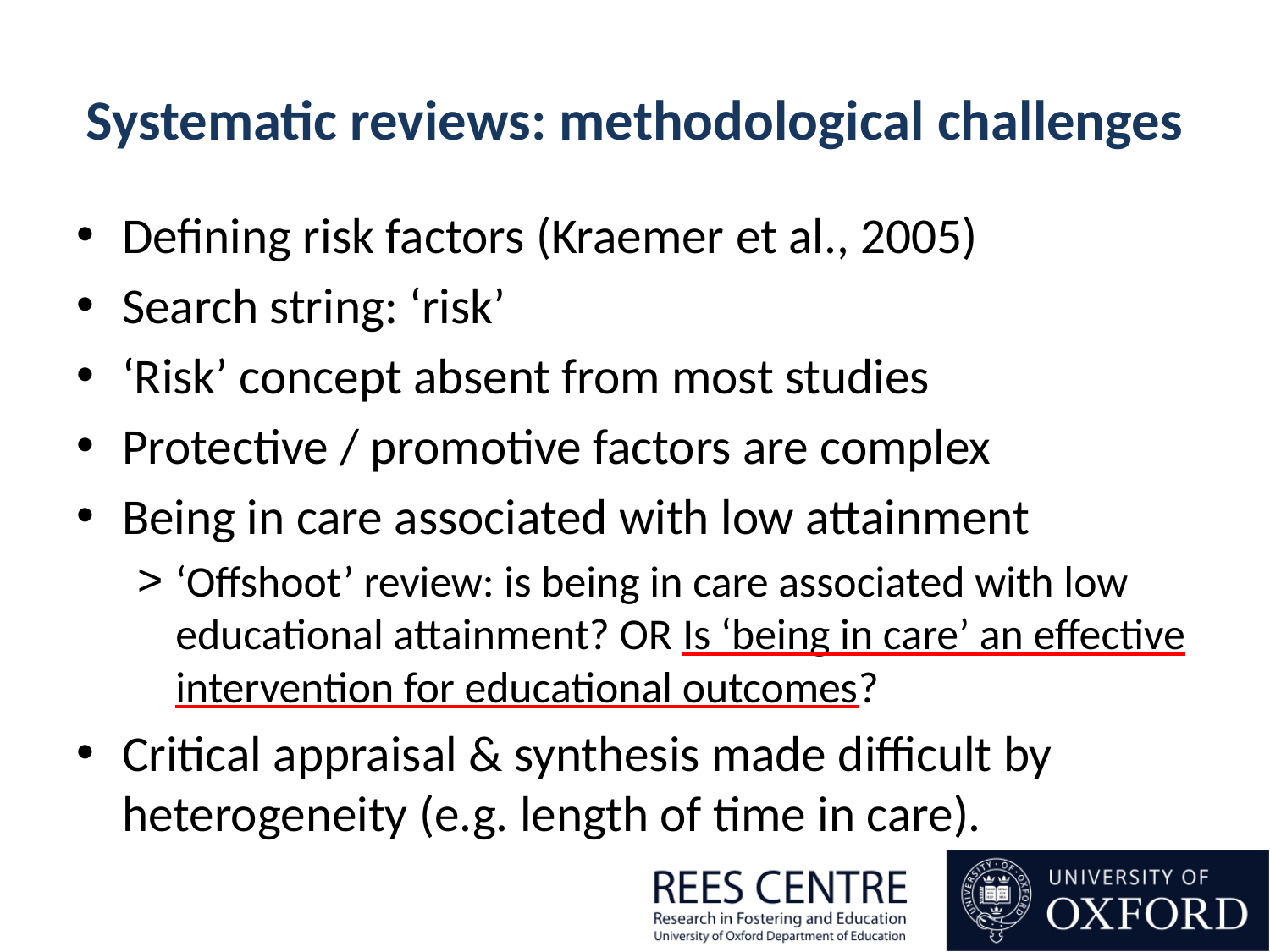

# Systematic reviews: methodological challenges
Defining risk factors (Kraemer et al., 2005)
Search string: ‘risk’
‘Risk’ concept absent from most studies
Protective / promotive factors are complex
Being in care associated with low attainment
‘Offshoot’ review: is being in care associated with low educational attainment? OR Is ‘being in care’ an effective intervention for educational outcomes?
Critical appraisal & synthesis made difficult by heterogeneity (e.g. length of time in care).